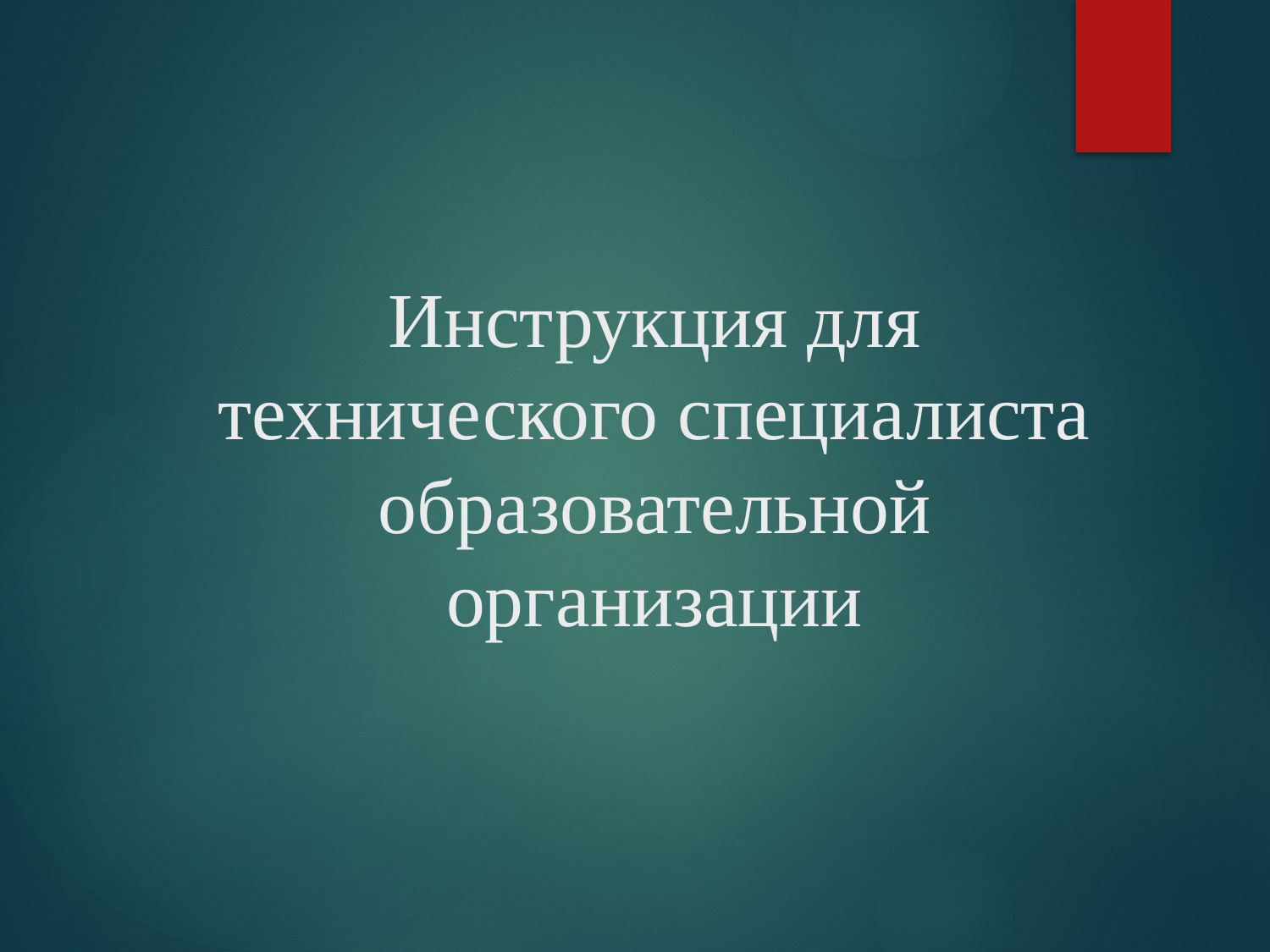

# Инструкция для технического специалиста образовательной организации